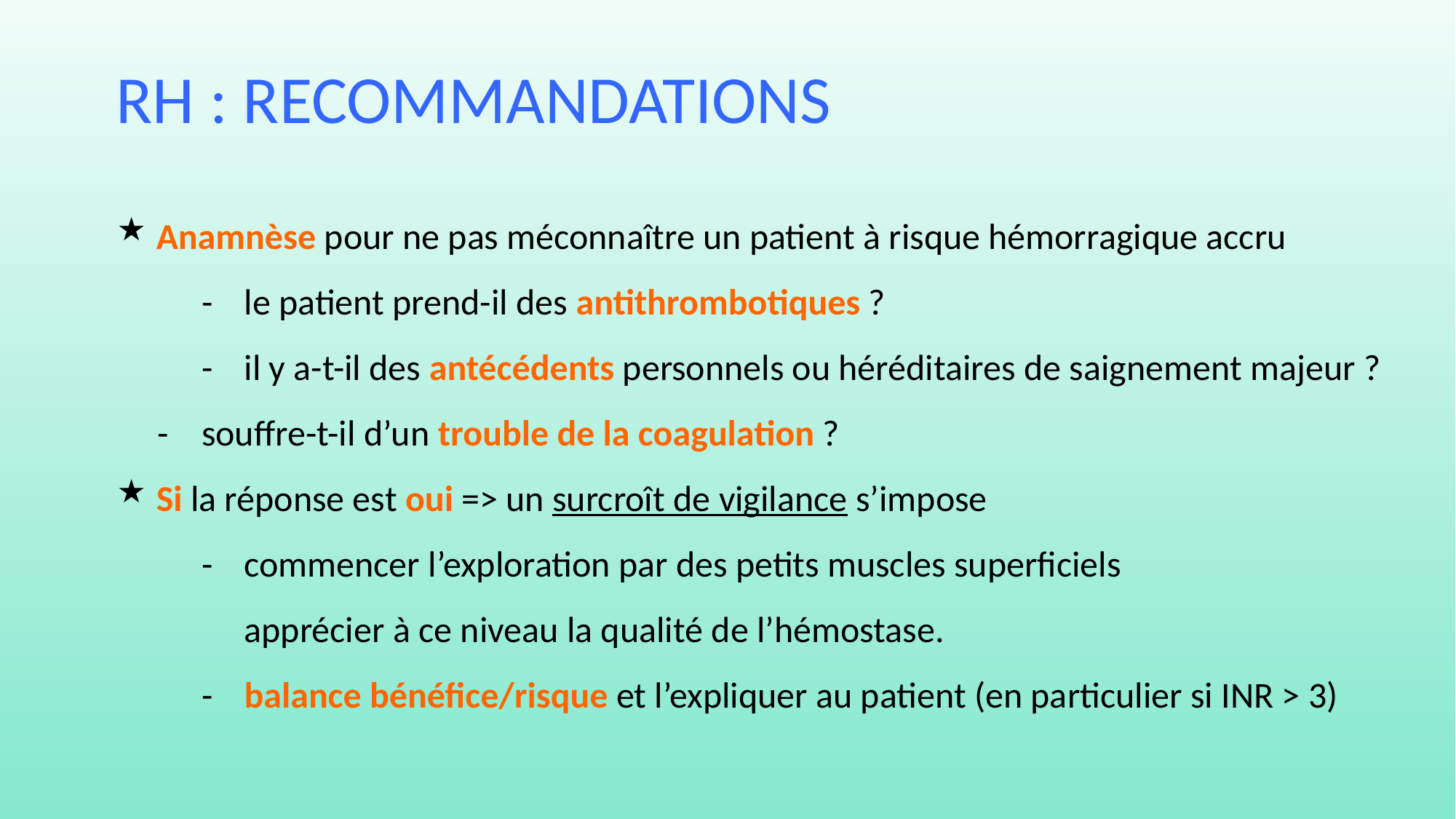

# RH : recommandations
 Anamnèse pour ne pas méconnaître un patient à risque hémorragique accru
		-	le patient prend-il des antithrombotiques ?
		-	il y a-t-il des antécédents personnels ou héréditaires de saignement majeur ? 		-	souffre-t-il d’un trouble de la coagulation ?
 Si la réponse est oui => un surcroît de vigilance s’impose
		-	commencer l’exploration par des petits muscles superficiels
			apprécier à ce niveau la qualité de l’hémostase.
		-	balance bénéfice/risque et l’expliquer au patient (en particulier si INR > 3)